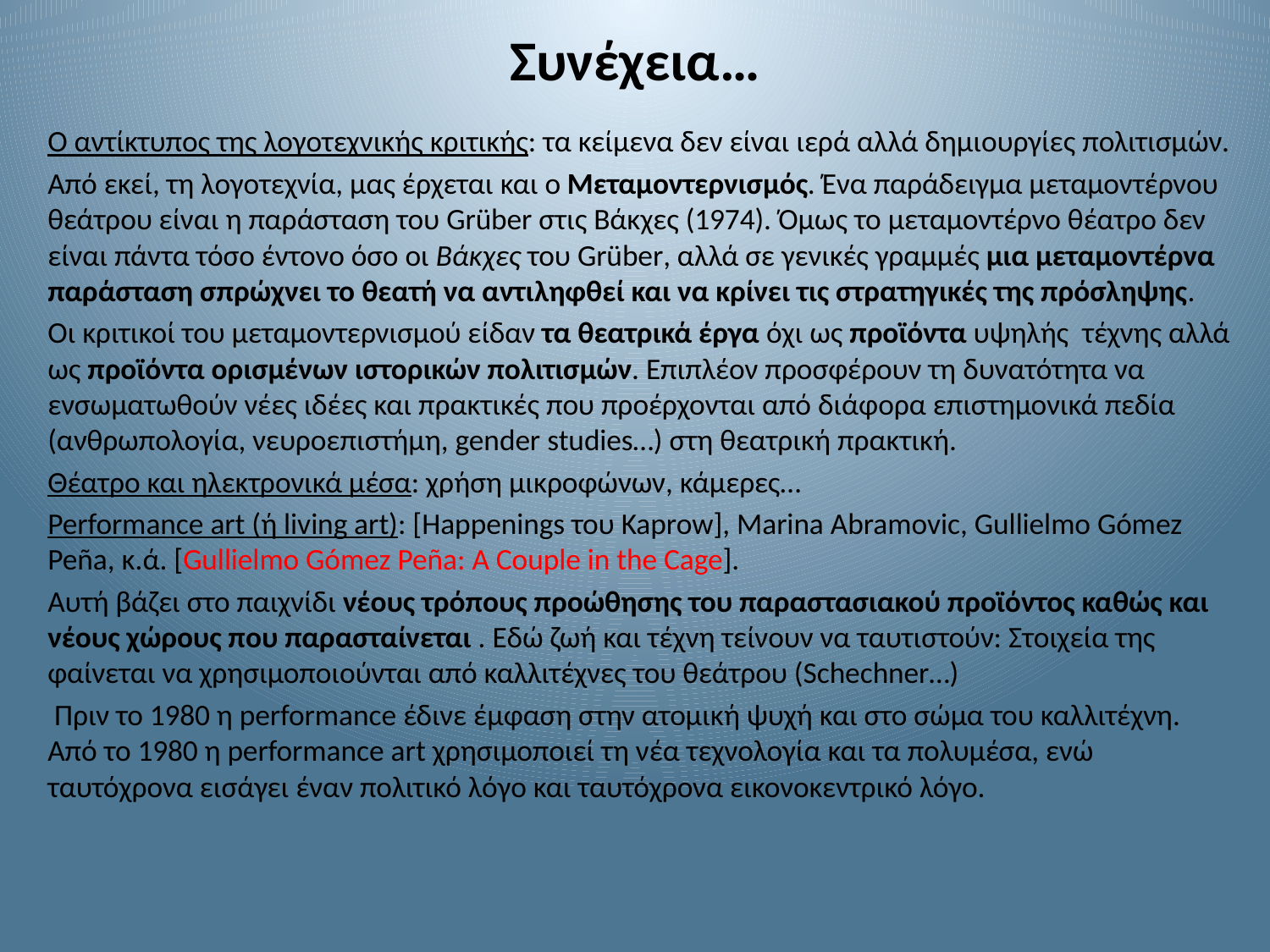

# Συνέχεια…
Ο αντίκτυπος της λογοτεχνικής κριτικής: τα κείμενα δεν είναι ιερά αλλά δημιουργίες πολιτισμών.
Από εκεί, τη λογοτεχνία, μας έρχεται και ο Μεταμοντερνισμός. Ένα παράδειγμα μεταμοντέρνου θεάτρου είναι η παράσταση του Grüber στις Βάκχες (1974). Όμως το μεταμοντέρνο θέατρο δεν είναι πάντα τόσο έντονο όσο οι Βάκχες του Grüber, αλλά σε γενικές γραμμές μια μεταμοντέρνα παράσταση σπρώχνει το θεατή να αντιληφθεί και να κρίνει τις στρατηγικές της πρόσληψης.
Οι κριτικοί του μεταμοντερνισμού είδαν τα θεατρικά έργα όχι ως προϊόντα υψηλής  τέχνης αλλά ως προϊόντα ορισμένων ιστορικών πολιτισμών. Επιπλέον προσφέρουν τη δυνατότητα να ενσωματωθούν νέες ιδέες και πρακτικές που προέρχονται από διάφορα επιστημονικά πεδία (ανθρωπολογία, νευροεπιστήμη, gender studies…) στη θεατρική πρακτική.
Θέατρο και ηλεκτρονικά μέσα: χρήση μικροφώνων, κάμερες…
Performance art (ή living art): [Happenings του Kaprow], Marina Abramovic, Gullielmo Gómez Peña, κ.ά. [Gullielmo Gómez Peña: A Couple in the Cage].
Αυτή βάζει στο παιχνίδι νέους τρόπους προώθησης του παραστασιακού προϊόντος καθώς και νέους χώρους που παρασταίνεται . Εδώ ζωή και τέχνη τείνουν να ταυτιστούν: Στοιχεία της φαίνεται να χρησιμοποιούνται από καλλιτέχνες του θεάτρου (Schechner…)
 Πριν το 1980 η performance έδινε έμφαση στην ατομική ψυχή και στο σώμα του καλλιτέχνη. Από το 1980 η performance art χρησιμοποιεί τη νέα τεχνολογία και τα πολυμέσα, ενώ ταυτόχρονα εισάγει έναν πολιτικό λόγο και ταυτόχρονα εικονοκεντρικό λόγο.